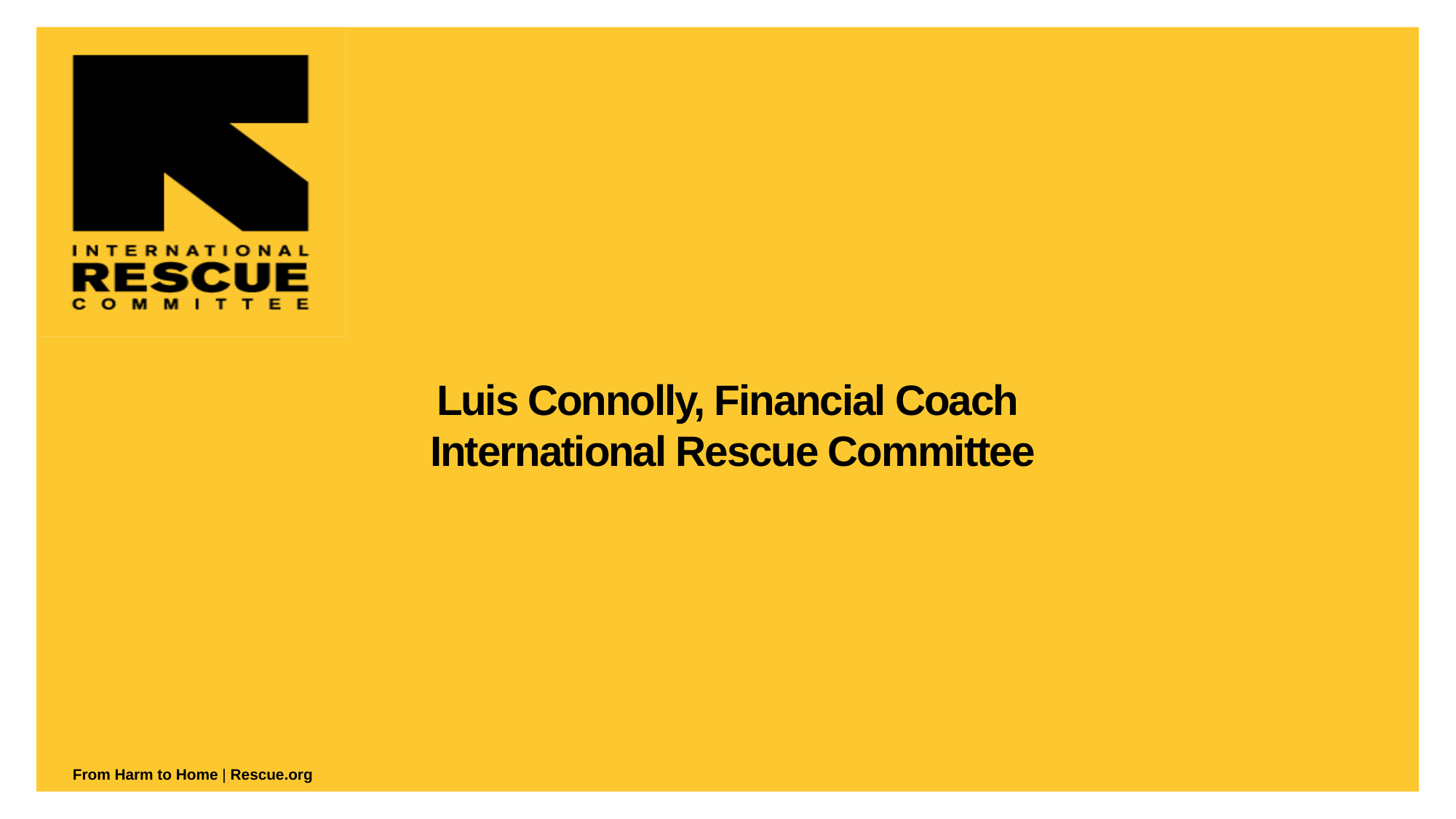

# Luis Connolly, Financial Coach International Rescue Committee